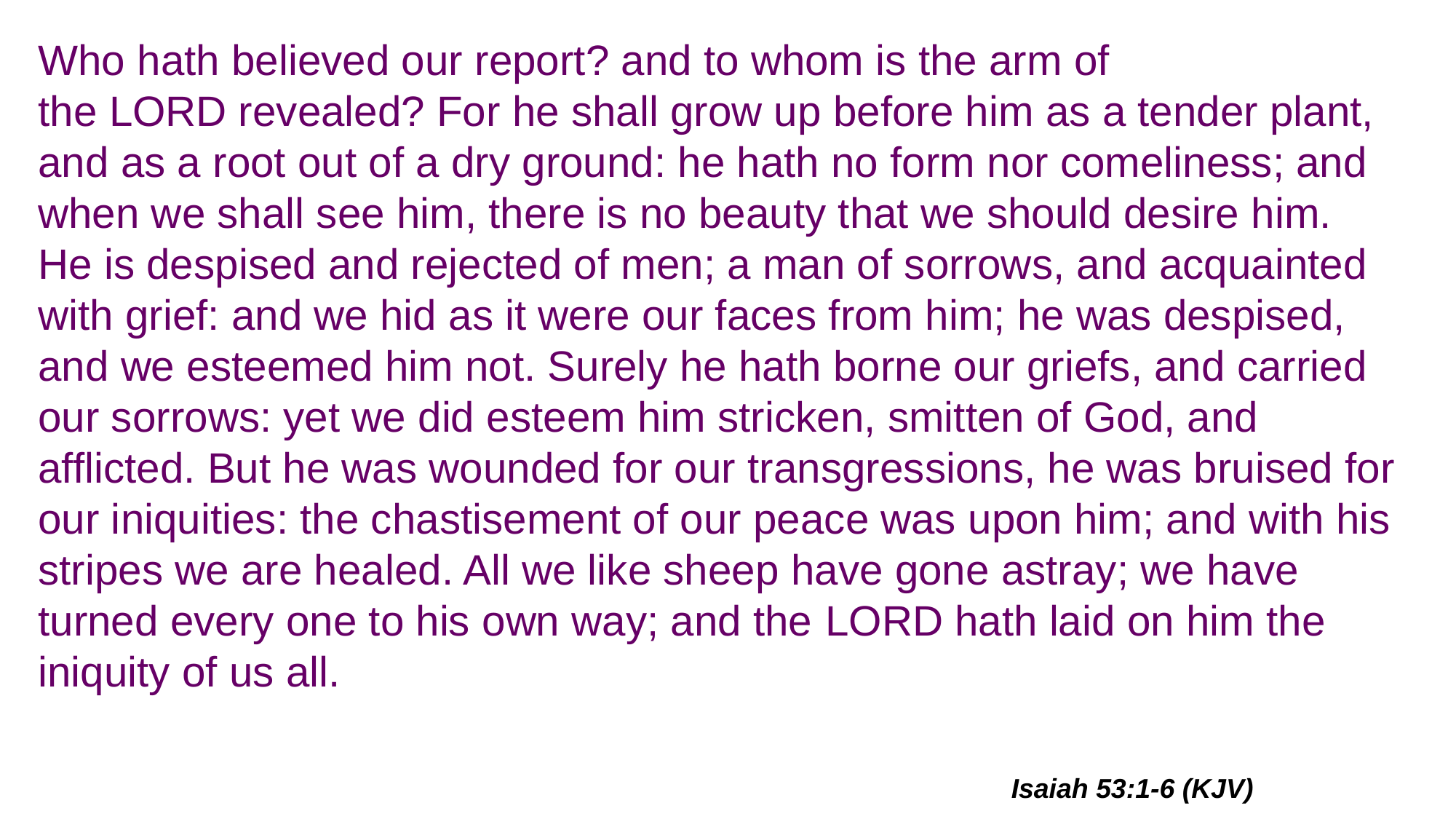

# Who hath believed our report? and to whom is the arm of the Lord revealed? For he shall grow up before him as a tender plant, and as a root out of a dry ground: he hath no form nor comeliness; and when we shall see him, there is no beauty that we should desire him. He is despised and rejected of men; a man of sorrows, and acquainted with grief: and we hid as it were our faces from him; he was despised, and we esteemed him not. Surely he hath borne our griefs, and carried our sorrows: yet we did esteem him stricken, smitten of God, and afflicted. But he was wounded for our transgressions, he was bruised for our iniquities: the chastisement of our peace was upon him; and with his stripes we are healed. All we like sheep have gone astray; we have turned every one to his own way; and the Lord hath laid on him the iniquity of us all.
Isaiah 53:1-6 (KJV)